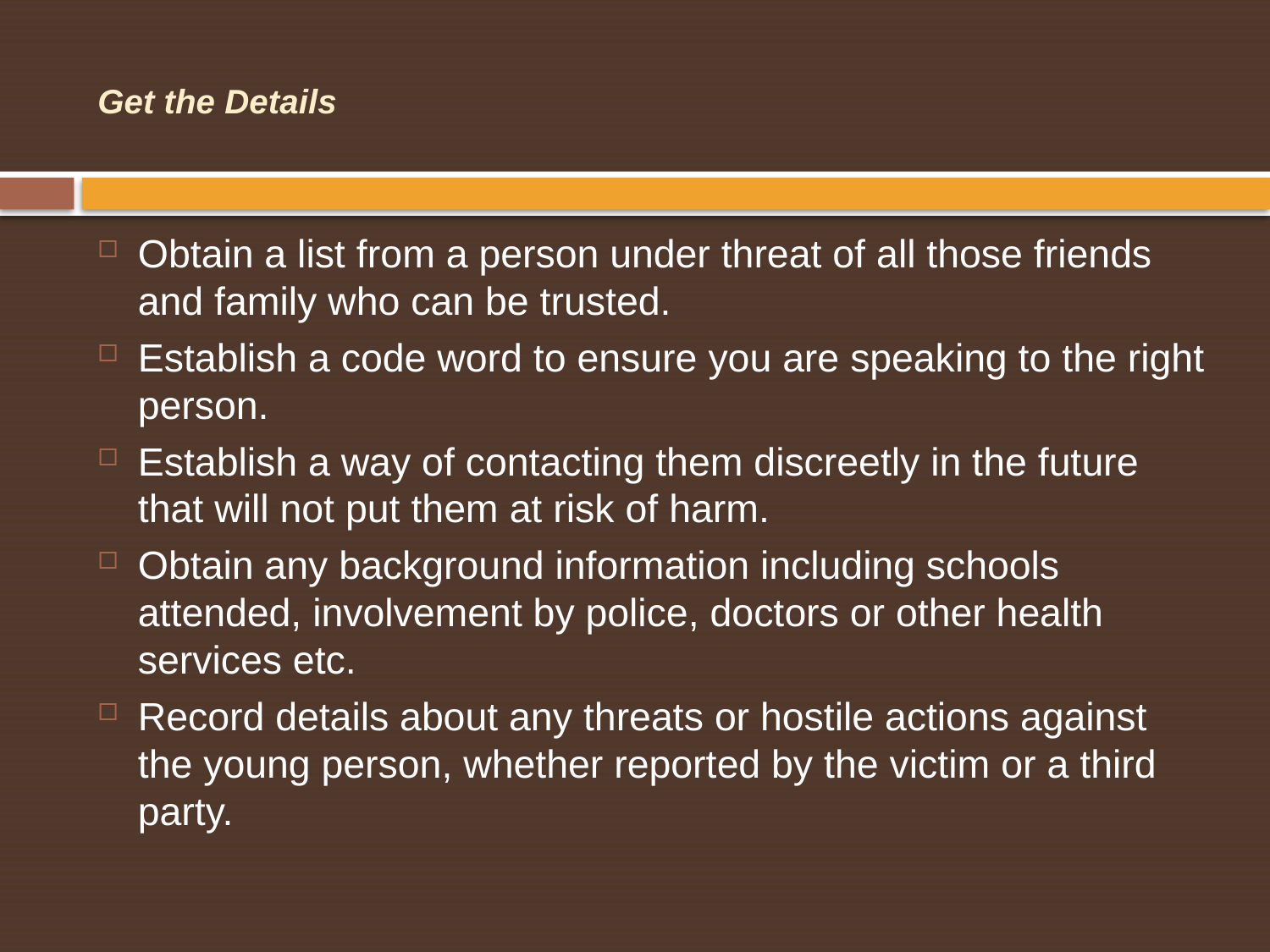

# Get the Details
Obtain a list from a person under threat of all those friends and family who can be trusted.
Establish a code word to ensure you are speaking to the right person.
Establish a way of contacting them discreetly in the future that will not put them at risk of harm.
Obtain any background information including schools attended, involvement by police, doctors or other health services etc.
Record details about any threats or hostile actions against the young person, whether reported by the victim or a third party.